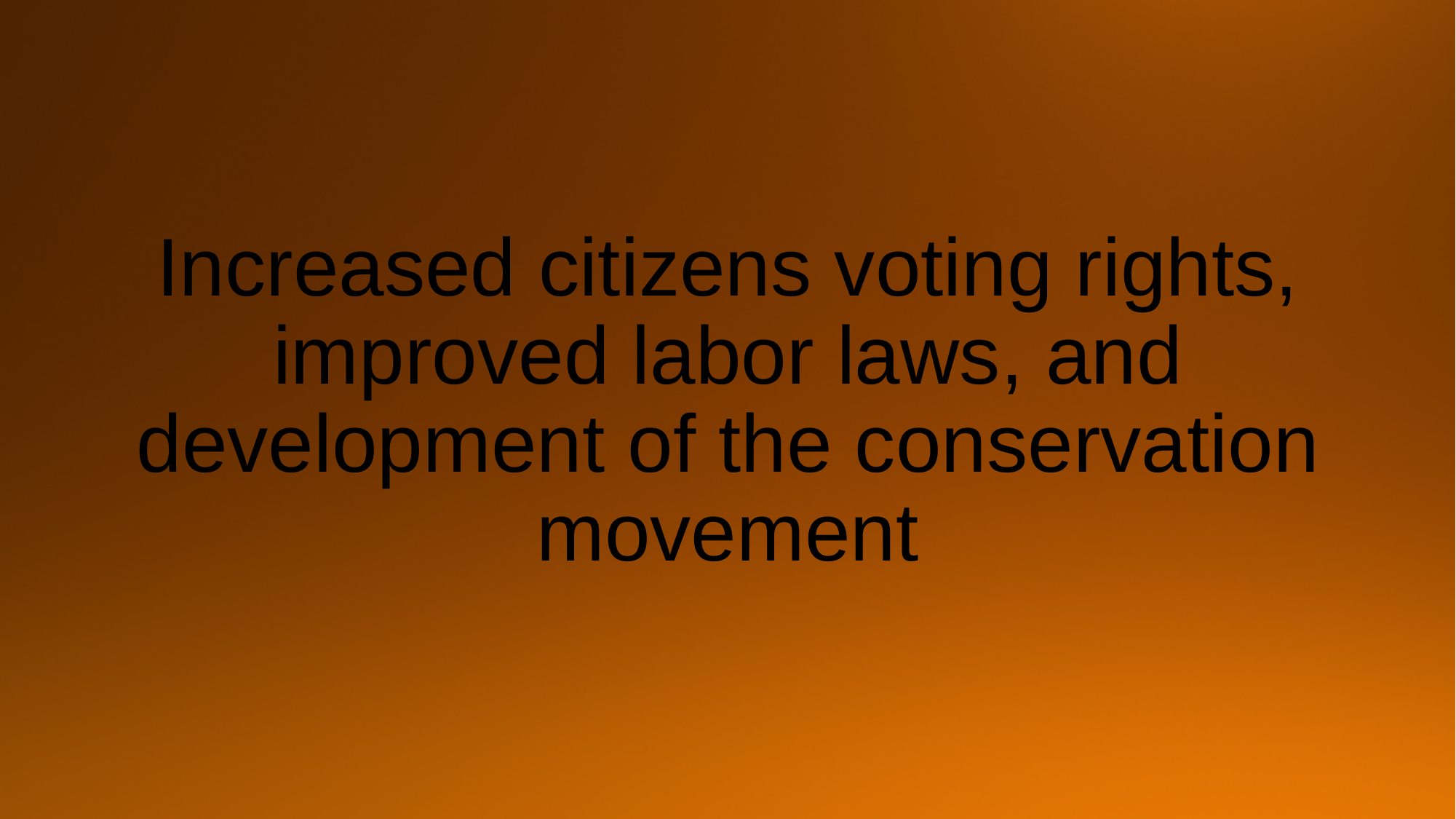

# Increased citizens voting rights, improved labor laws, and development of the conservation movement